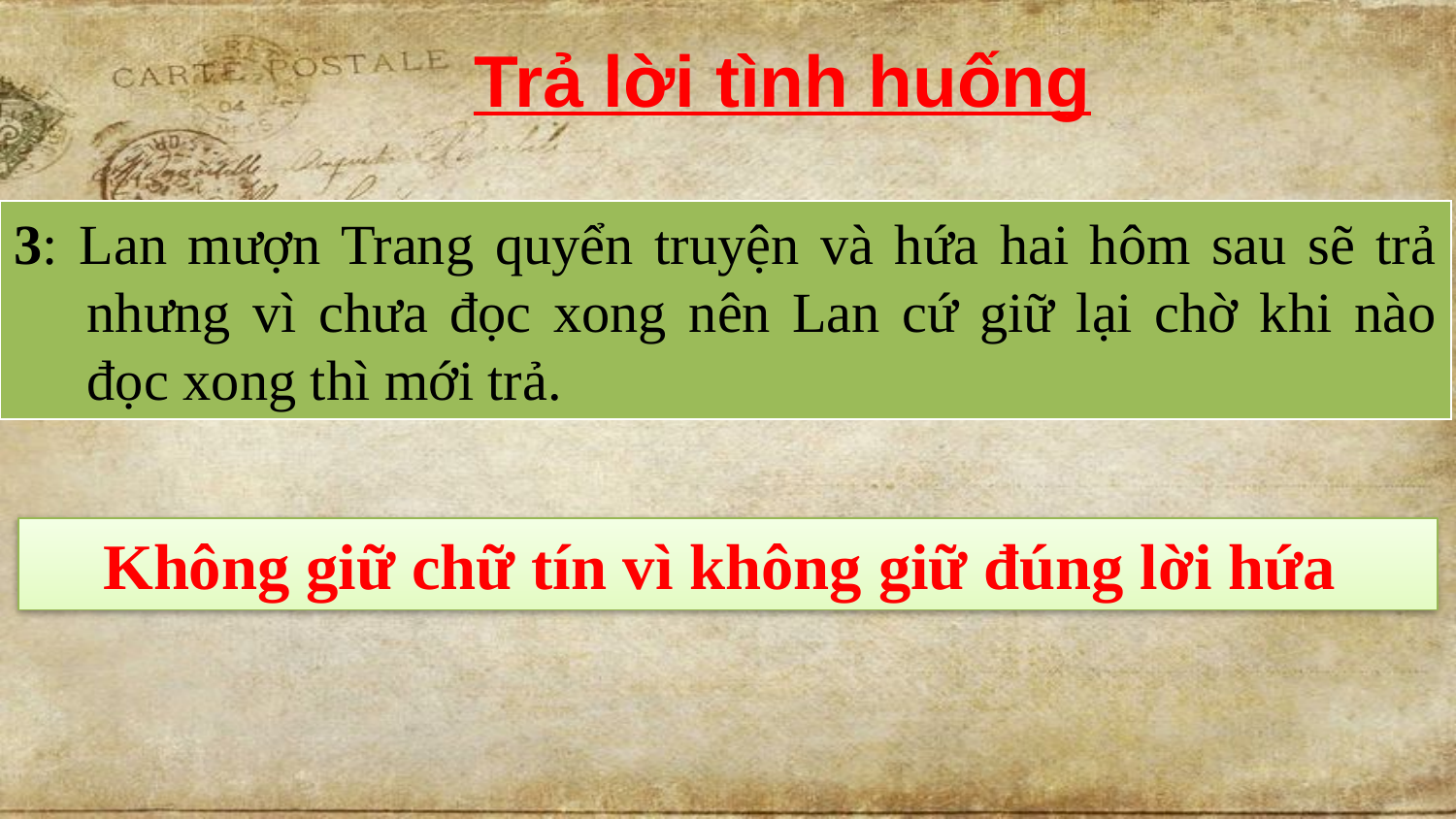

Trả lời tình huống
3: Lan mượn Trang quyển truyện và hứa hai hôm sau sẽ trả nhưng vì chưa đọc xong nên Lan cứ giữ lại chờ khi nào đọc xong thì mới trả.
Không giữ chữ tín vì không giữ đúng lời hứa